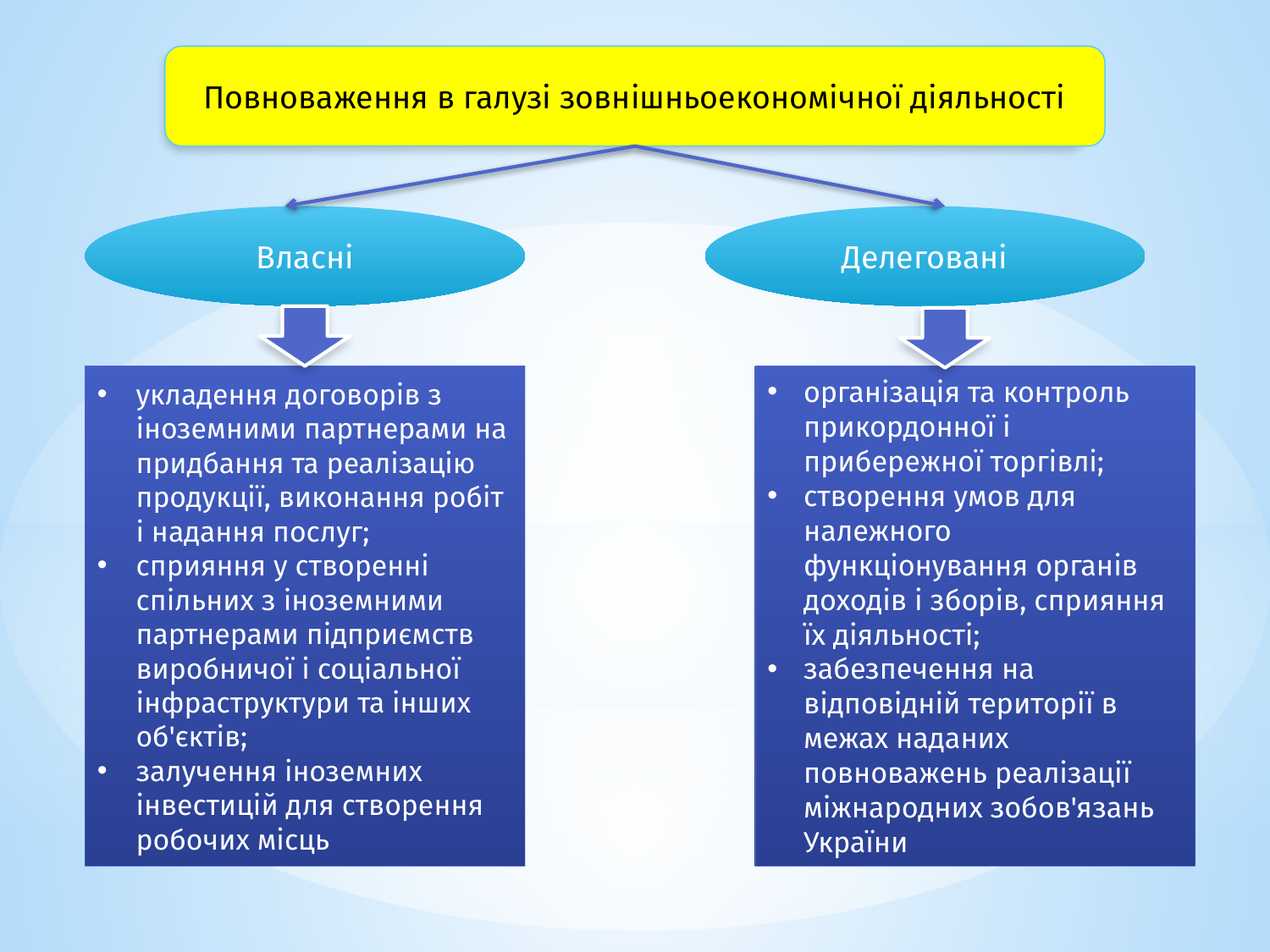

Повноваження в галузі зовнішньоекономічної діяльності
Власні
Делеговані

укладення договорів з іноземними партнерами на придбання та реалізацію продукції, виконання робіт і надання послуг;
сприяння у створенні спільних з іноземними партнерами підприємств виробничої і соціальної інфраструктури та інших об'єктів;
залучення іноземних інвестицій для створення робочих місць
організація та контроль прикордонної і прибережної торгівлі;
створення умов для належного функціонування органів доходів і зборів, сприяння їх діяльності;
забезпечення на відповідній території в межах наданих повноважень реалізації міжнародних зобов'язань України